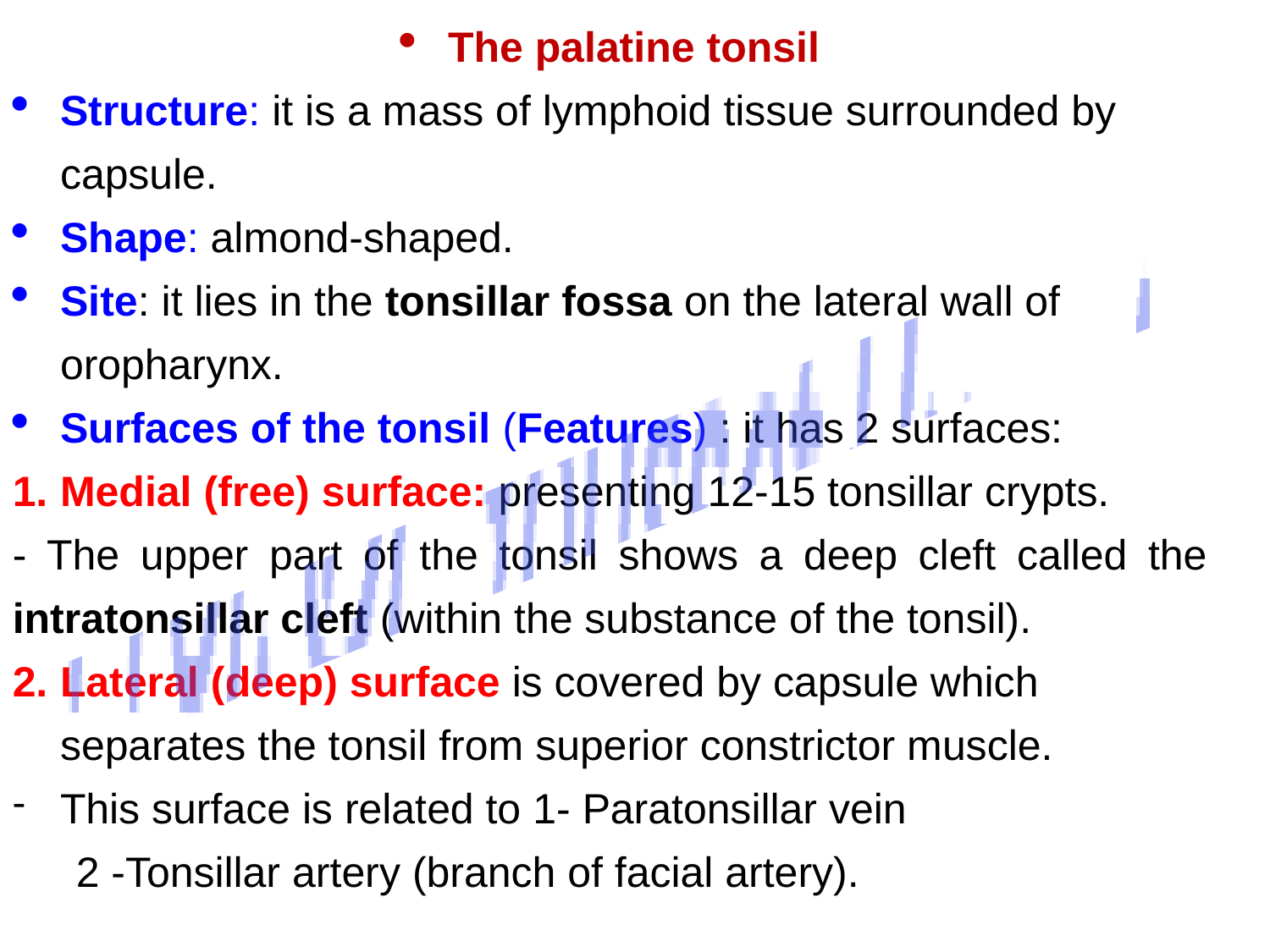

The palatine tonsil
Structure: it is a mass of lymphoid tissue surrounded by capsule.
Shape: almond-shaped.
Site: it lies in the tonsillar fossa on the lateral wall of oropharynx.
Surfaces of the tonsil (Features) : it has 2 surfaces:
Medial (free) surface: presenting 12-15 tonsillar crypts.
- The upper part of the tonsil shows a deep cleft called the intratonsillar cleft (within the substance of the tonsil).
Lateral (deep) surf­ace is covered by capsule which separates the tonsil from superior constrictor muscle.
This surface is related to 1- Paratonsillar vein
	2 -Tonsillar artery (branch of facial artery).